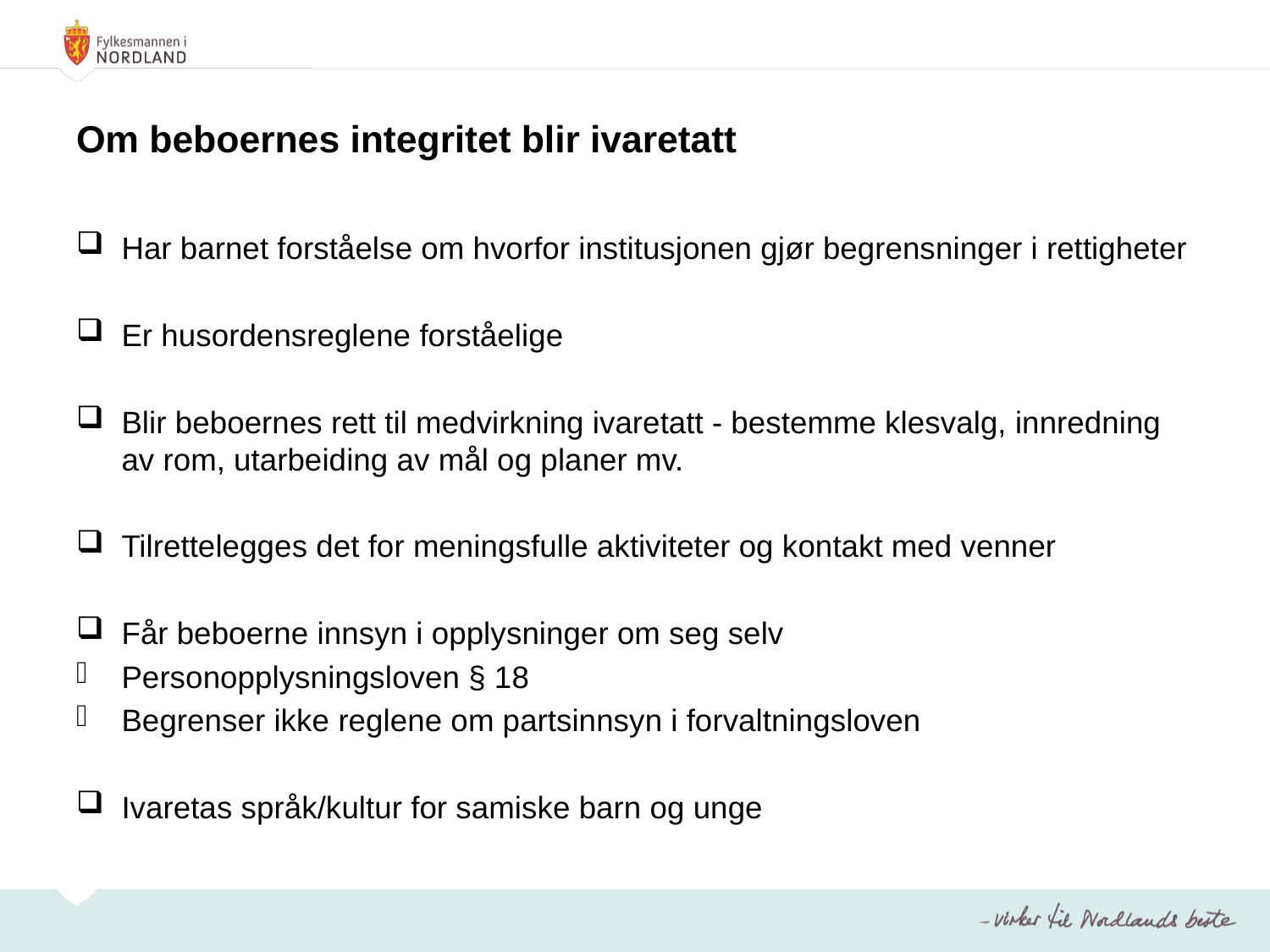

# Om beboernes integritet blir ivaretatt
Har barnet forståelse om hvorfor institusjonen gjør begrensninger i rettigheter

Er husordensreglene forståelige

Blir beboernes rett til medvirkning ivaretatt - bestemme klesvalg, innredning av rom, utarbeiding av mål og planer mv.

Tilrettelegges det for meningsfulle aktiviteter og kontakt med venner

Får beboerne innsyn i opplysninger om seg selv
Personopplysningsloven § 18
Begrenser ikke reglene om partsinnsyn i forvaltningsloven

Ivaretas språk/kultur for samiske barn og unge